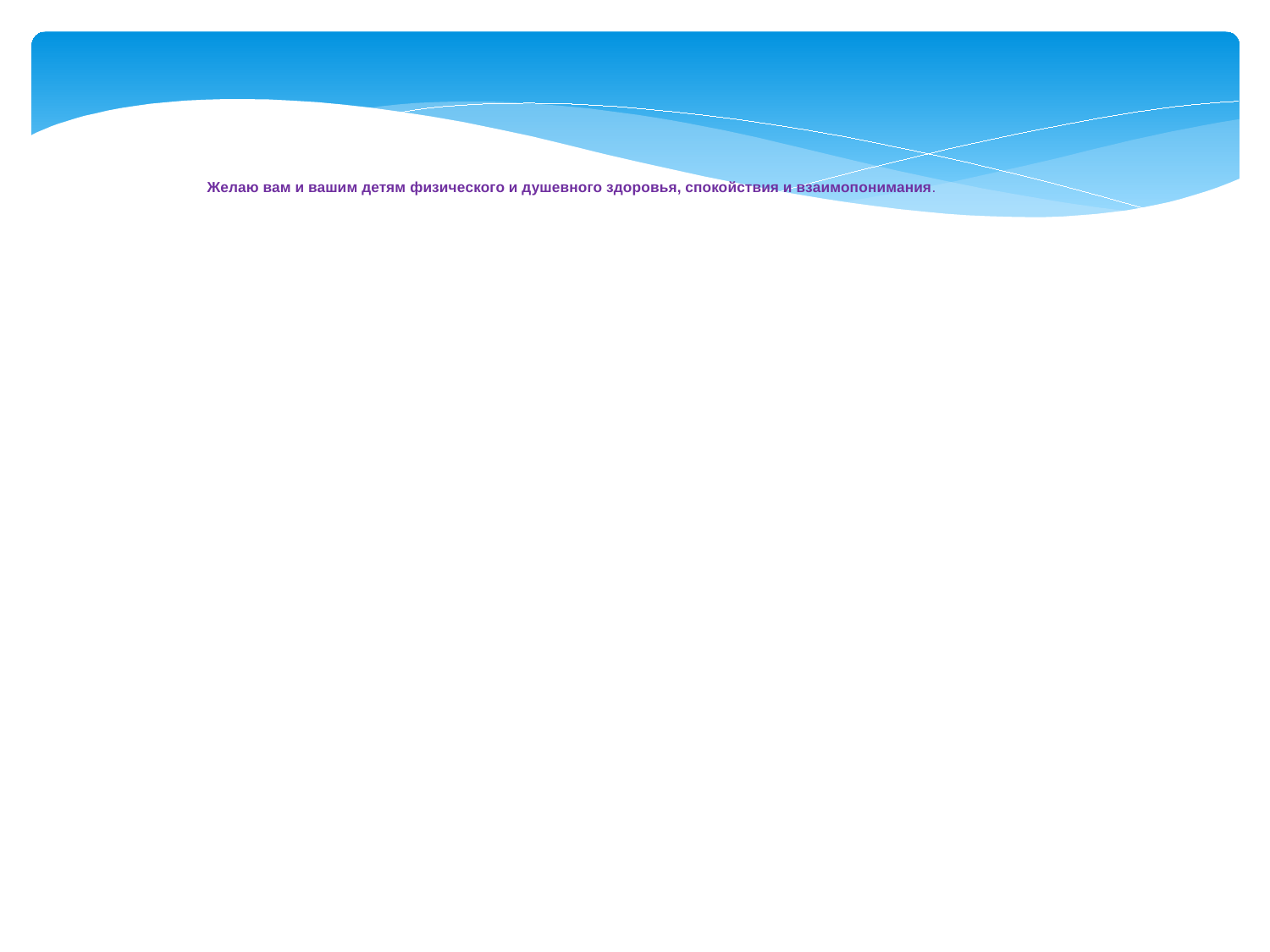

Желаю вам и вашим детям физического и душевного здоровья, спокойствия и взаимопонимания.